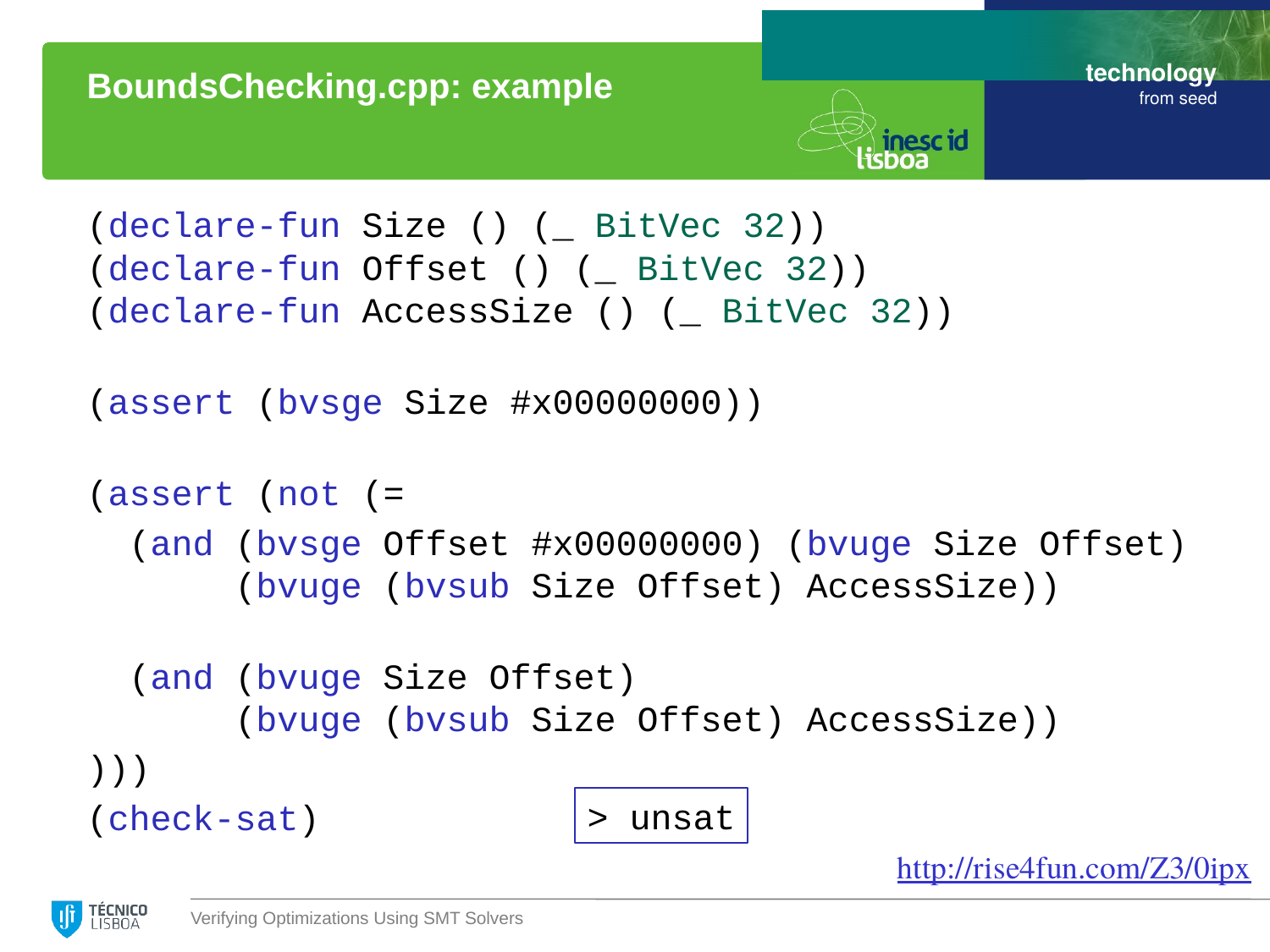

# BoundsChecking.cpp: example
(declare-fun Size () (_ BitVec 32))
(declare-fun Offset () (_ BitVec 32))
(declare-fun AccessSize () (_ BitVec 32))
(assert (bvsge Size #x00000000))
(assert (not (=
  (and (bvsge Offset #x00000000) (bvuge Size Offset)
       (bvuge (bvsub Size Offset) AccessSize))
  (and (bvuge Size Offset)
       (bvuge (bvsub Size Offset) AccessSize))
)))
(check-sat)
> unsat
http://rise4fun.com/Z3/0ipx
Verifying Optimizations Using SMT Solvers